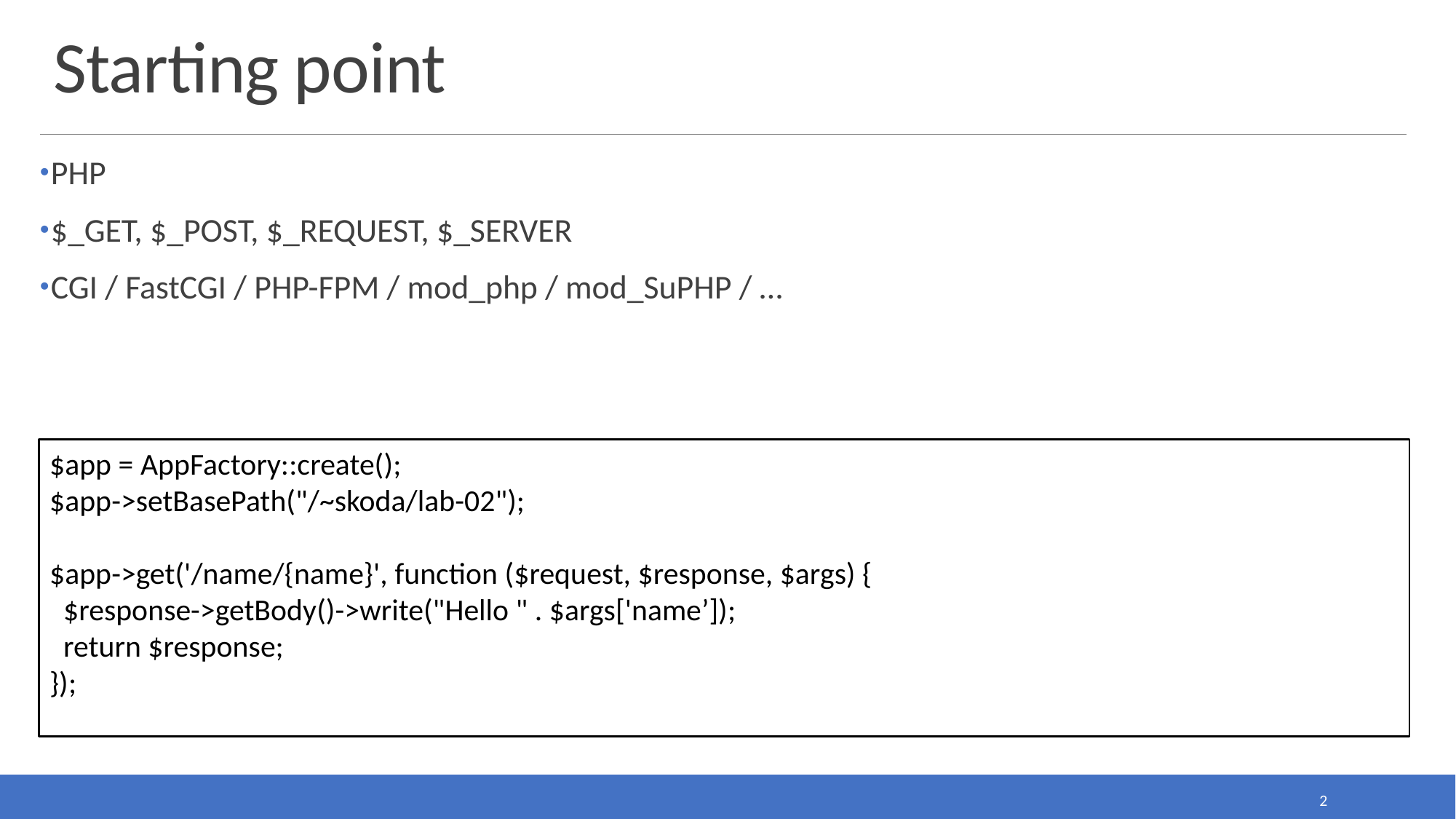

# Starting point
PHP
$_GET, $_POST, $_REQUEST, $_SERVER
CGI / FastCGI / PHP-FPM / mod_php / mod_SuPHP / …

$app = AppFactory::create();
$app->setBasePath("/~skoda/lab-02");
$app->get('/name/{name}', function ($request, $response, $args) {
  $response->getBody()->write("Hello " . $args['name’]);
  return $response;
});

2